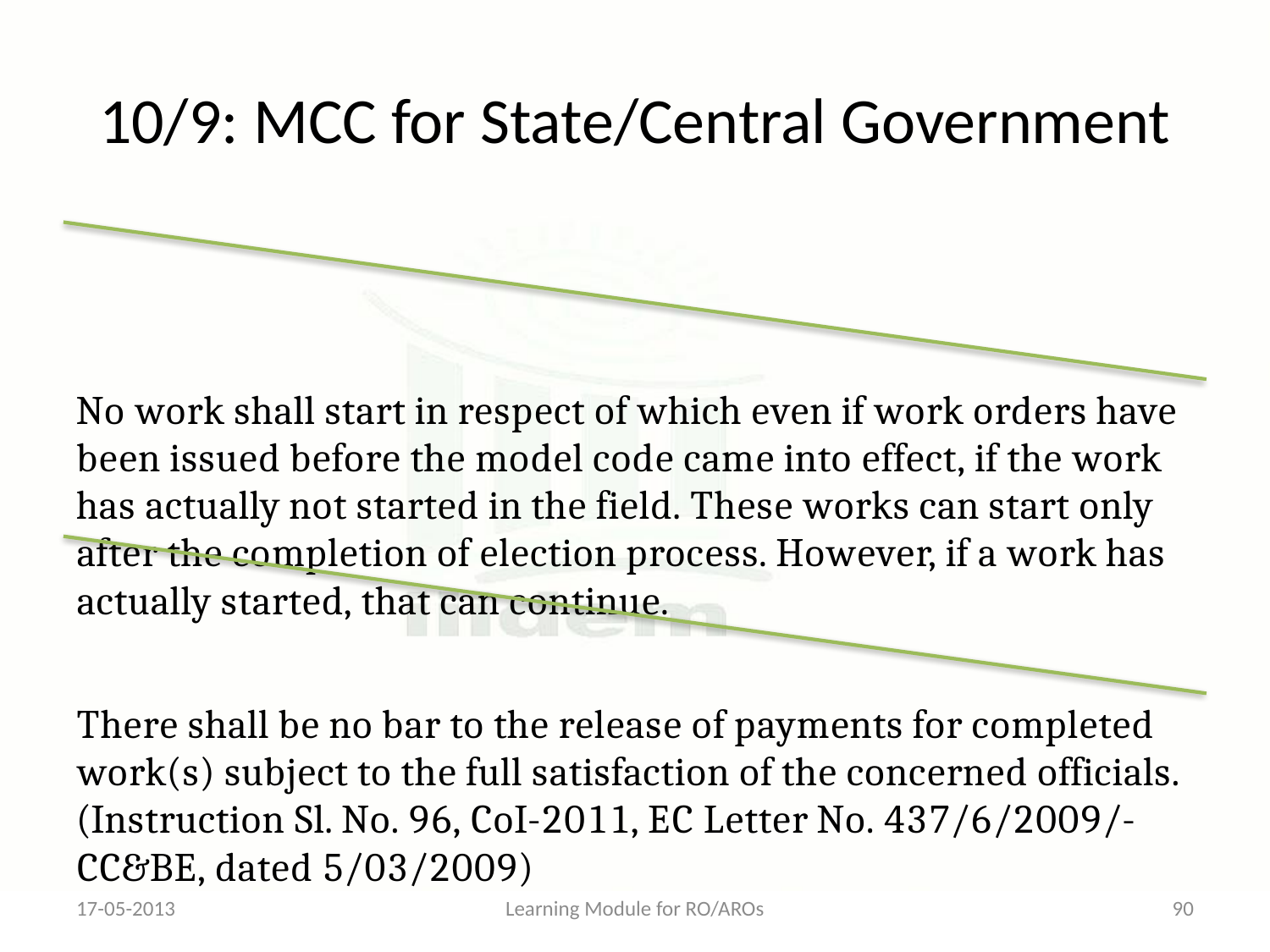

# 10/9: MCC for State/Central Government
No work shall start in respect of which even if work orders have been issued before the model code came into effect, if the work has actually not started in the field. These works can start only after the completion of election process. However, if a work has actually started, that can continue.
There shall be no bar to the release of payments for completed work(s) subject to the full satisfaction of the concerned officials.
(Instruction Sl. No. 96, CoI-2011, EC Letter No. 437/6/2009/-CC&BE, dated 5/03/2009)
17-05-2013
Learning Module for RO/AROs
90